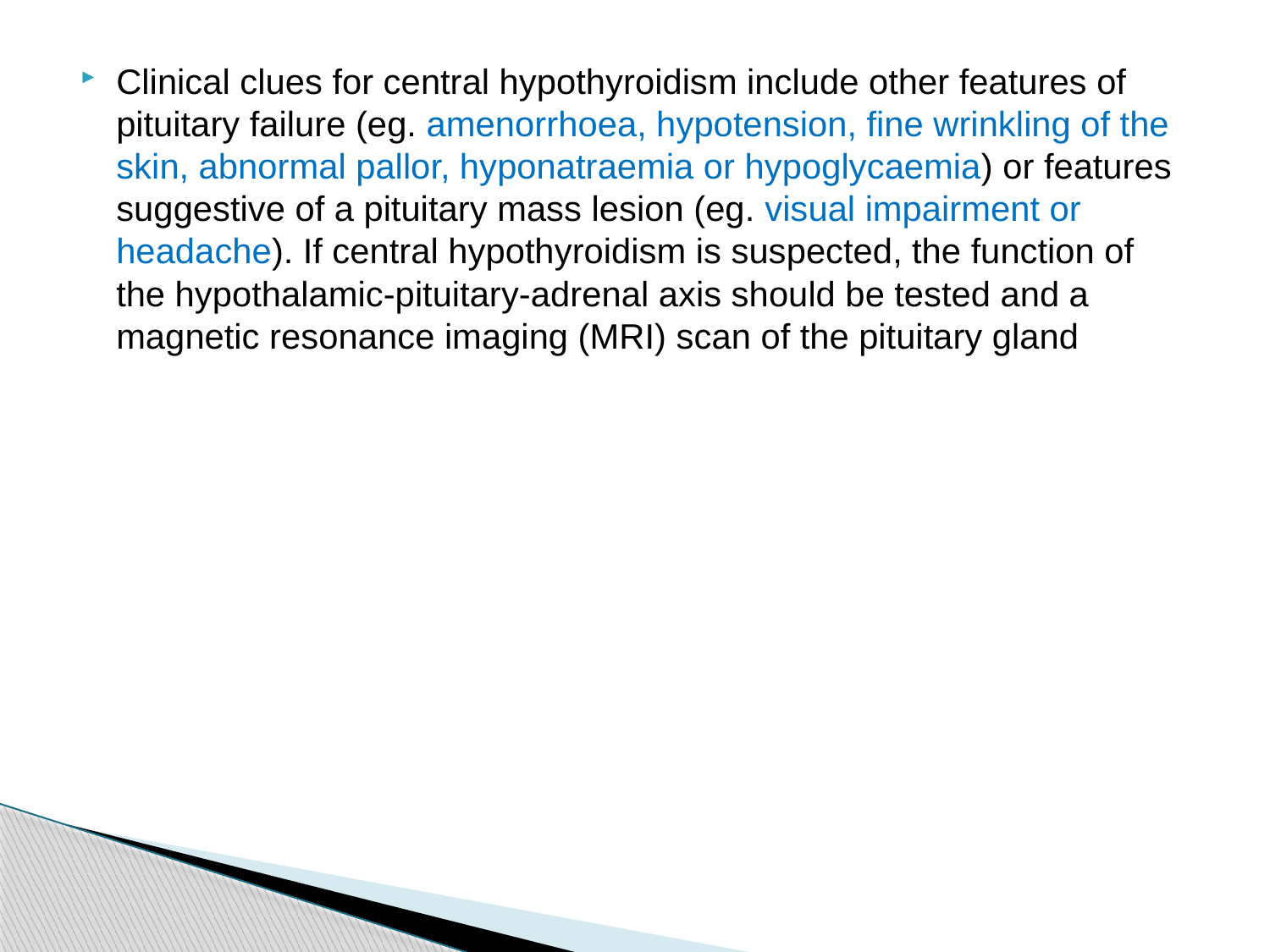

#
Clinical clues for central hypothyroidism include other features of pituitary failure (eg. amenorrhoea, hypotension, fine wrinkling of the skin, abnormal pallor, hyponatraemia or hypoglycaemia) or features suggestive of a pituitary mass lesion (eg. visual impairment or headache). If central hypothyroidism is suspected, the function of the hypothalamic-pituitary-adrenal axis should be tested and a magnetic resonance imaging (MRI) scan of the pituitary gland